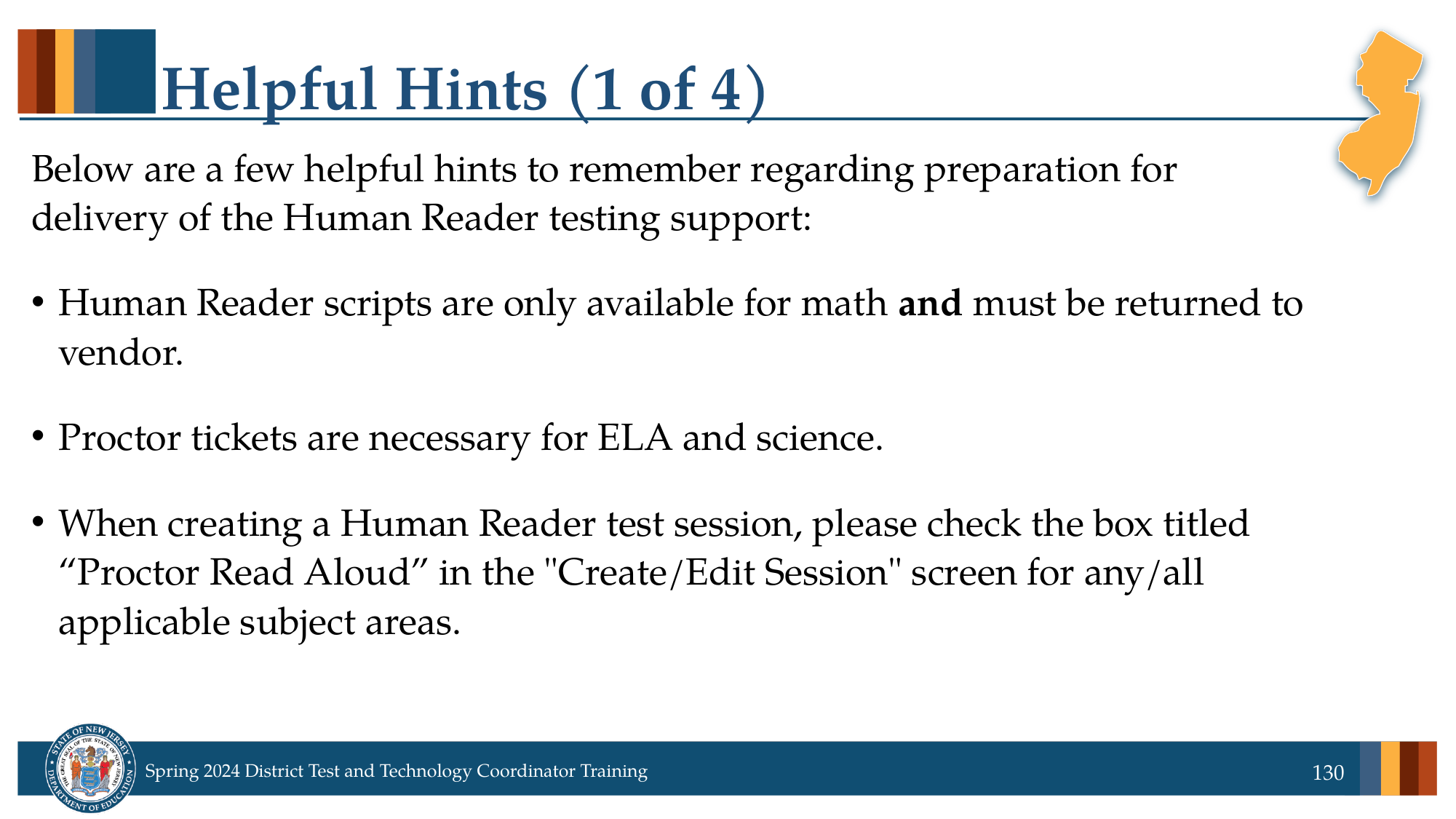

# Helpful Hints (1 of 4)
Below are a few helpful hints to remember regarding preparation for delivery of the Human Reader testing support:
Human Reader scripts are only available for math and must be returned to vendor.
Proctor tickets are necessary for ELA and science.
When creating a Human Reader test session, please check the box titled “Proctor Read Aloud” in the "Create/Edit Session" screen for any/all applicable subject areas.
130